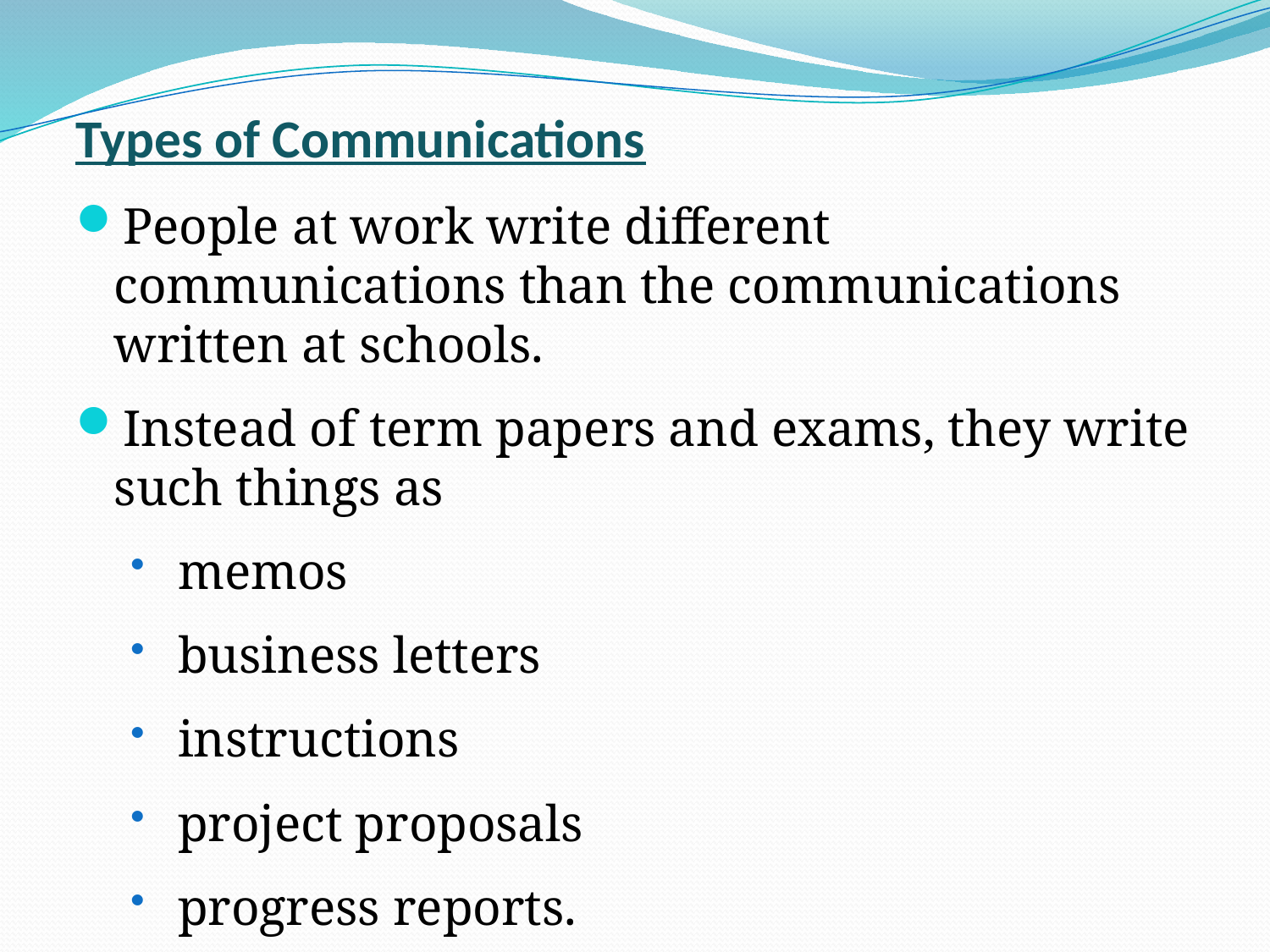

# Types of Communications
People at work write different communications than the communications written at schools.
Instead of term papers and exams, they write such things as
 memos
 business letters
 instructions
 project proposals
 progress reports.